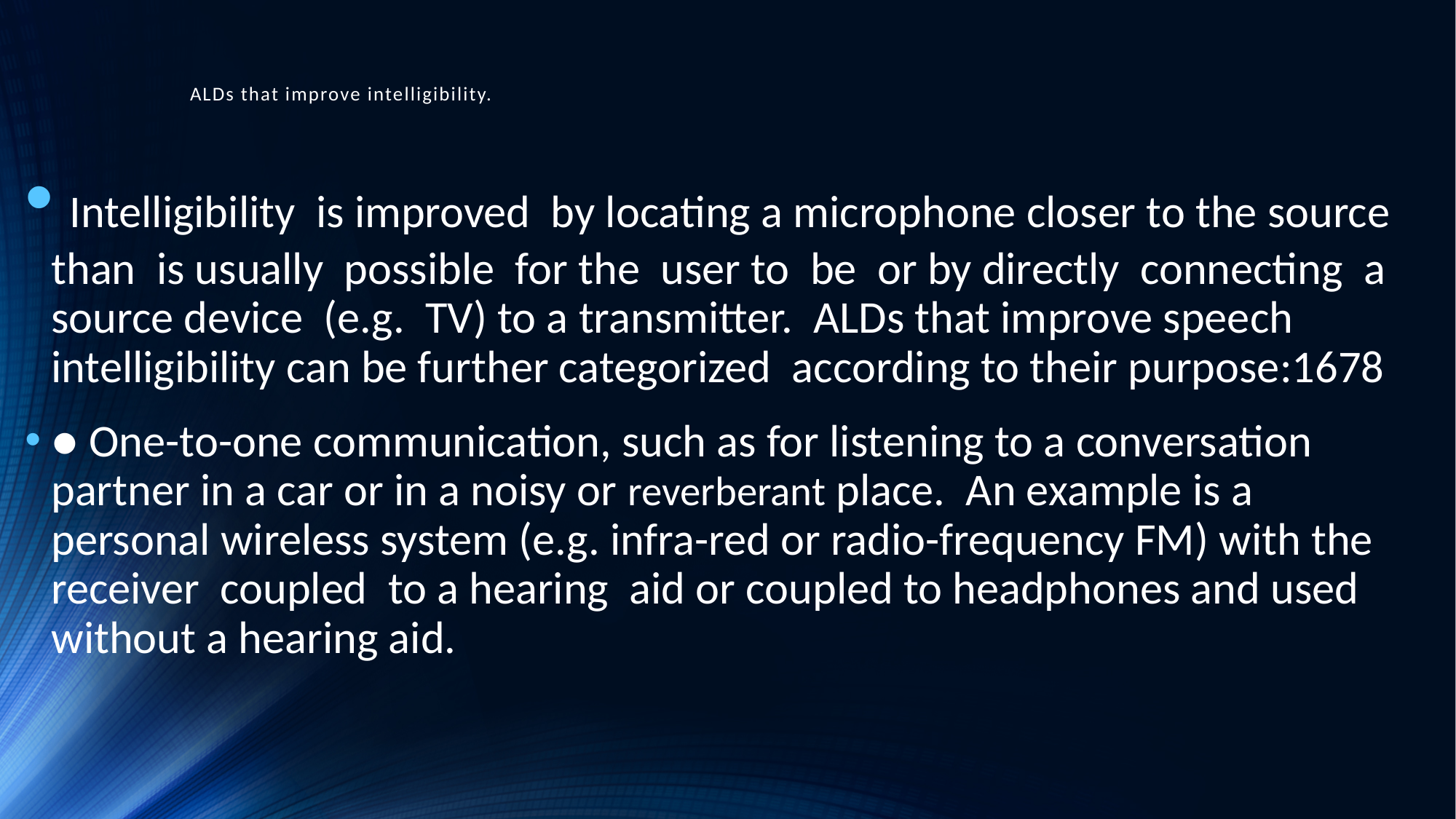

# ALDs that improve intelligibility.
 Intelligibility  is improved  by locating a microphone closer to the source than  is usually  possible  for the  user to  be  or by directly  connecting  a source device  (e.g.  TV) to a transmitter.  ALDs that improve speech  intelligibility can be further categorized  according to their purpose:1678
● One-to-one communication, such as for listening to a conversation partner in a car or in a noisy or reverberant place.  An example is a personal wireless system (e.g. infra-red or radio-frequency FM) with the  receiver  coupled  to a hearing  aid or coupled to headphones and used without a hearing aid.